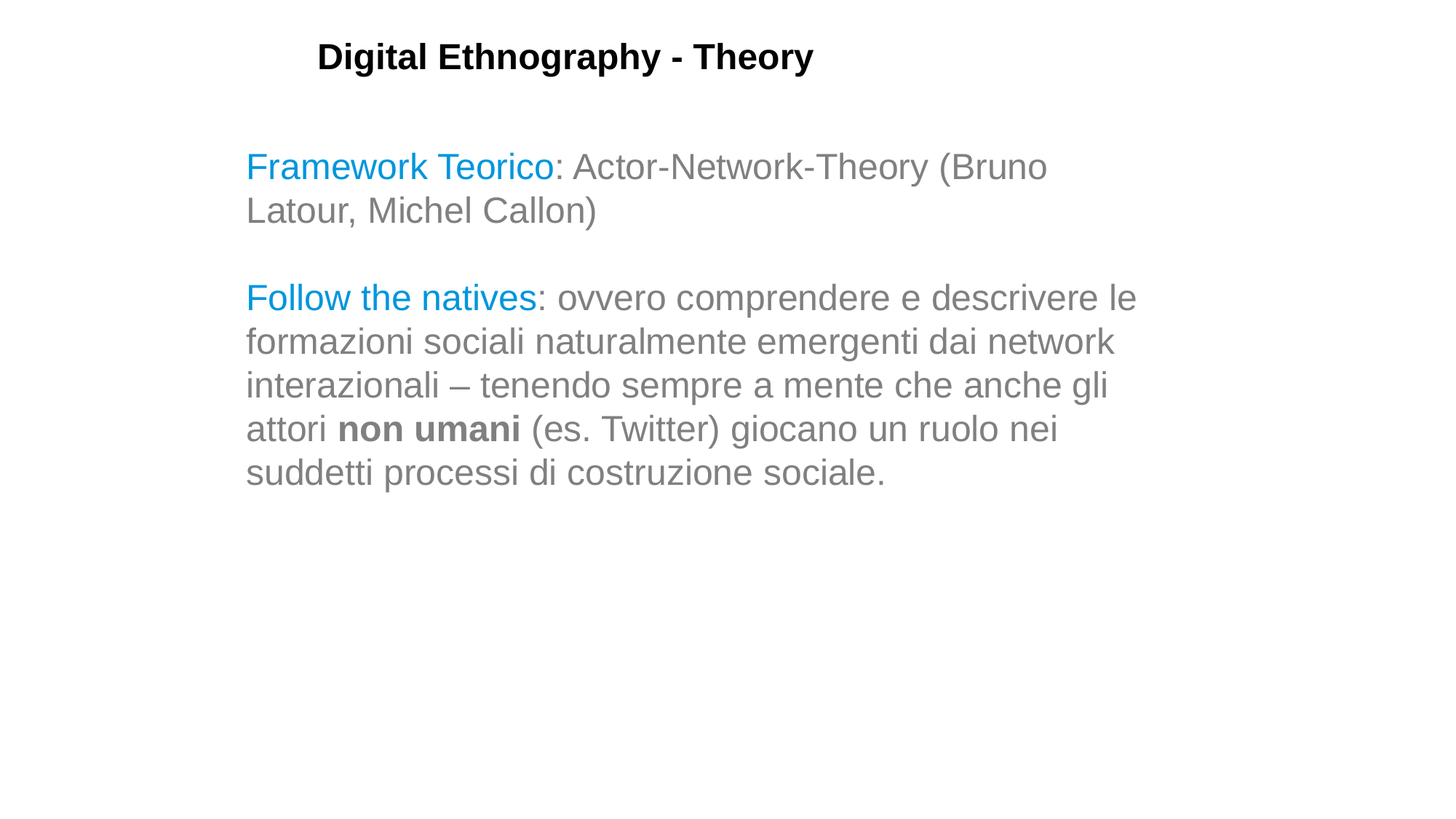

Digital Ethnography - Theory
Framework Teorico: Actor-Network-Theory (Bruno Latour, Michel Callon)

Follow the natives: ovvero comprendere e descrivere le formazioni sociali naturalmente emergenti dai network interazionali – tenendo sempre a mente che anche gli attori non umani (es. Twitter) giocano un ruolo nei suddetti processi di costruzione sociale.